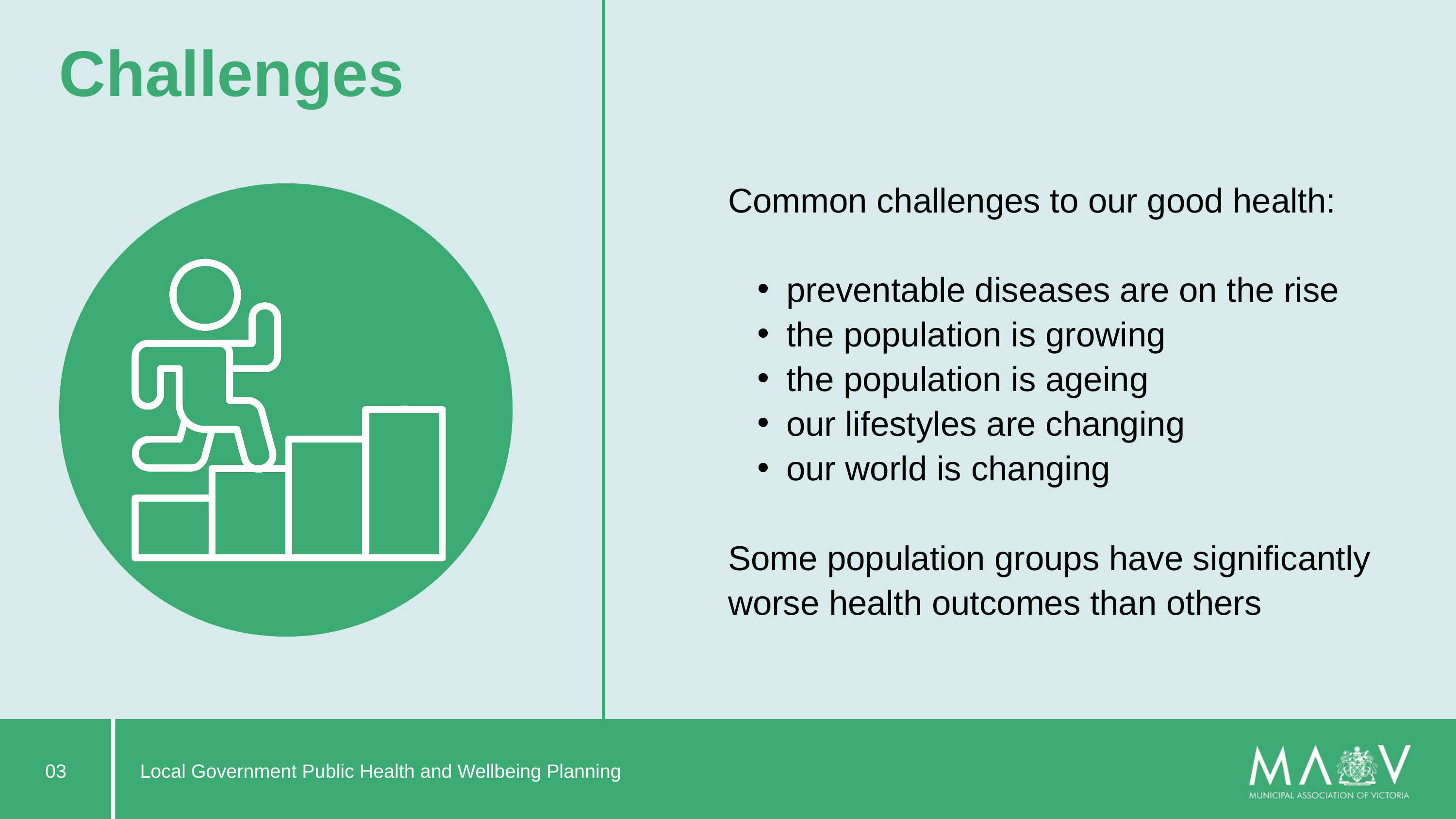

Challenges
Common challenges to our good health:

preventable diseases are on the rise
the population is growing
the population is ageing
our lifestyles are changing
our world is changing

Some population groups have significantly worse health outcomes than others

03
Local Government Public Health and Wellbeing Planning